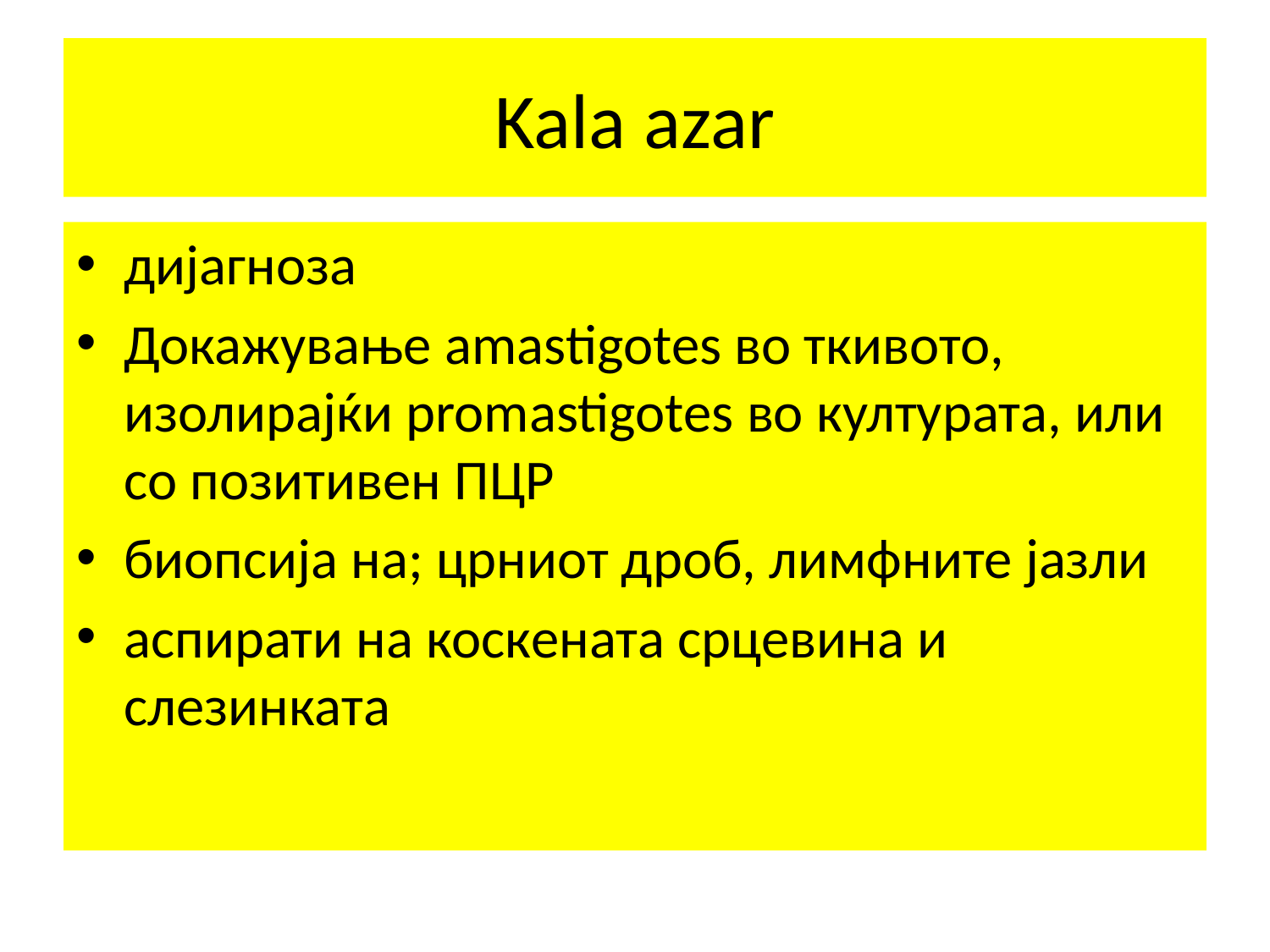

# Kala azar
дијагноза
Докажување amastigotes во ткивото, изолирајќи promastigotes во културата, или со позитивен ПЦР
биопсија на; црниот дроб, лимфните јазли
аспирати на коскената срцевина и слезинката